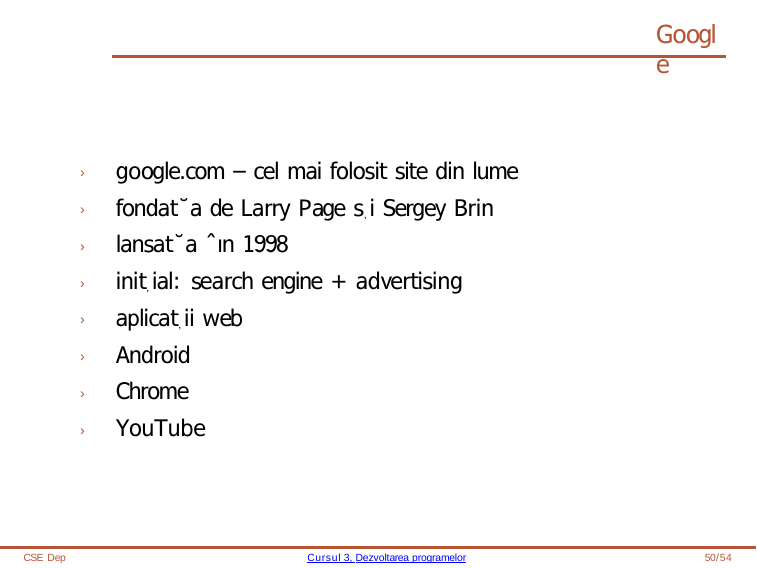

# Google

›  google.com – cel mai folosit site din lume
›  fondat˘a de Larry Page s, i Sergey Brin
›  lansat˘a ˆın 1998
›  init, ial: search engine + advertising
›  aplicat, ii web
›  Android
›  Chrome
›  YouTube

CSE Dep
Cursul 3, Dezvoltarea programelor
50/54